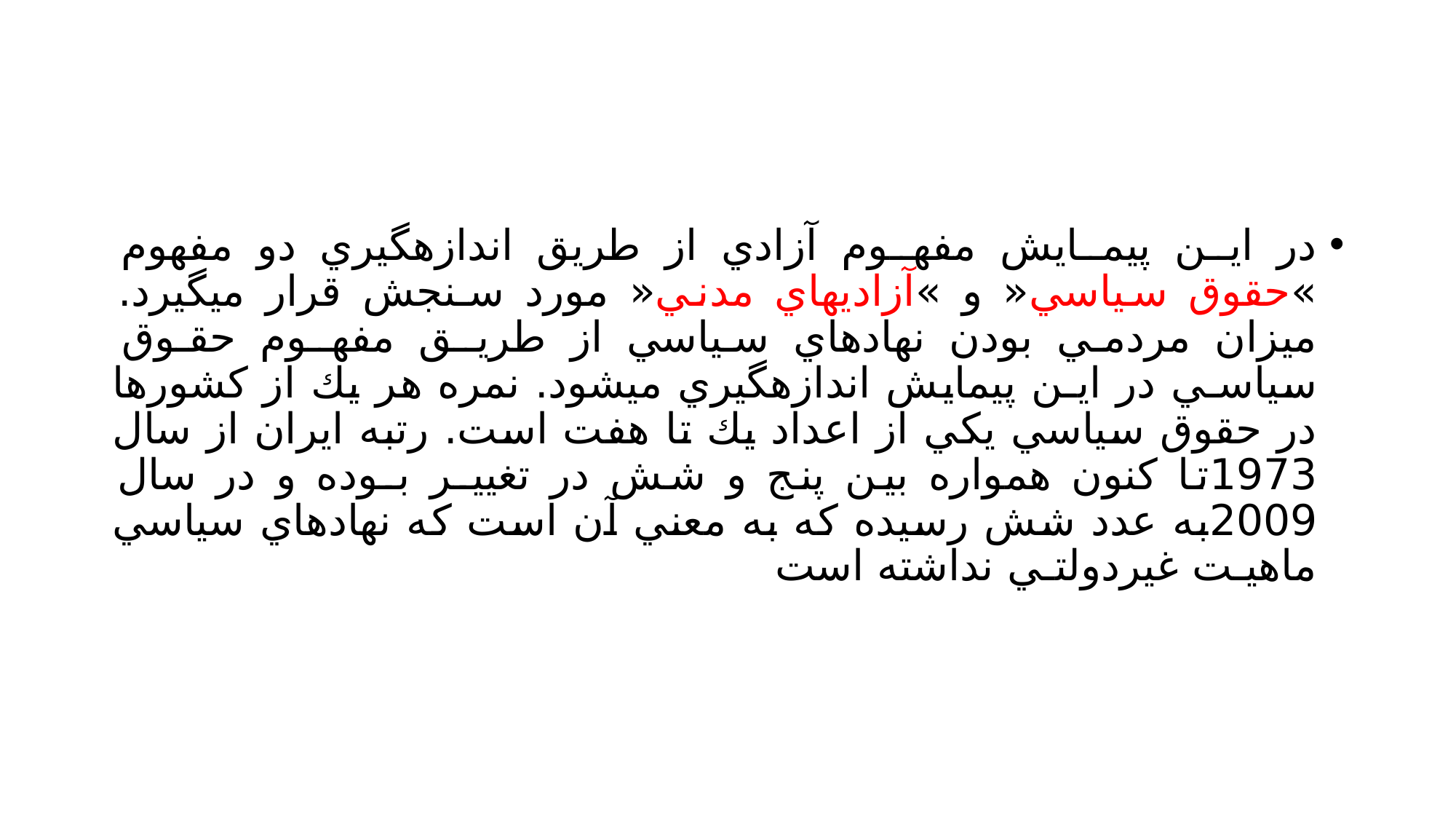

#
در ايـن پيمـايش مفهـوم آزادي از طريق اندازهگيري دو مفهوم »حقوق سياسي« و »آزاديهاي مدني« مورد سـنجش قرار ميگيرد. ميزان مردمي بودن نهادهاي سياسي از طريـق مفهـوم حقـوق سياسـي در ايـن پيمايش اندازهگيري ميشود. نمره هر يك از كشورها در حقوق سياسي يكي از اعداد يك تا هفت است. رتبه ايران از سال 1973تا كنون همواره بين پنج و شش در تغييـر بـوده و در سال 2009به عدد شش رسيده كه به معني آن است كه نهادهاي سياسي ماهيـت غيردولتـي نداشته است